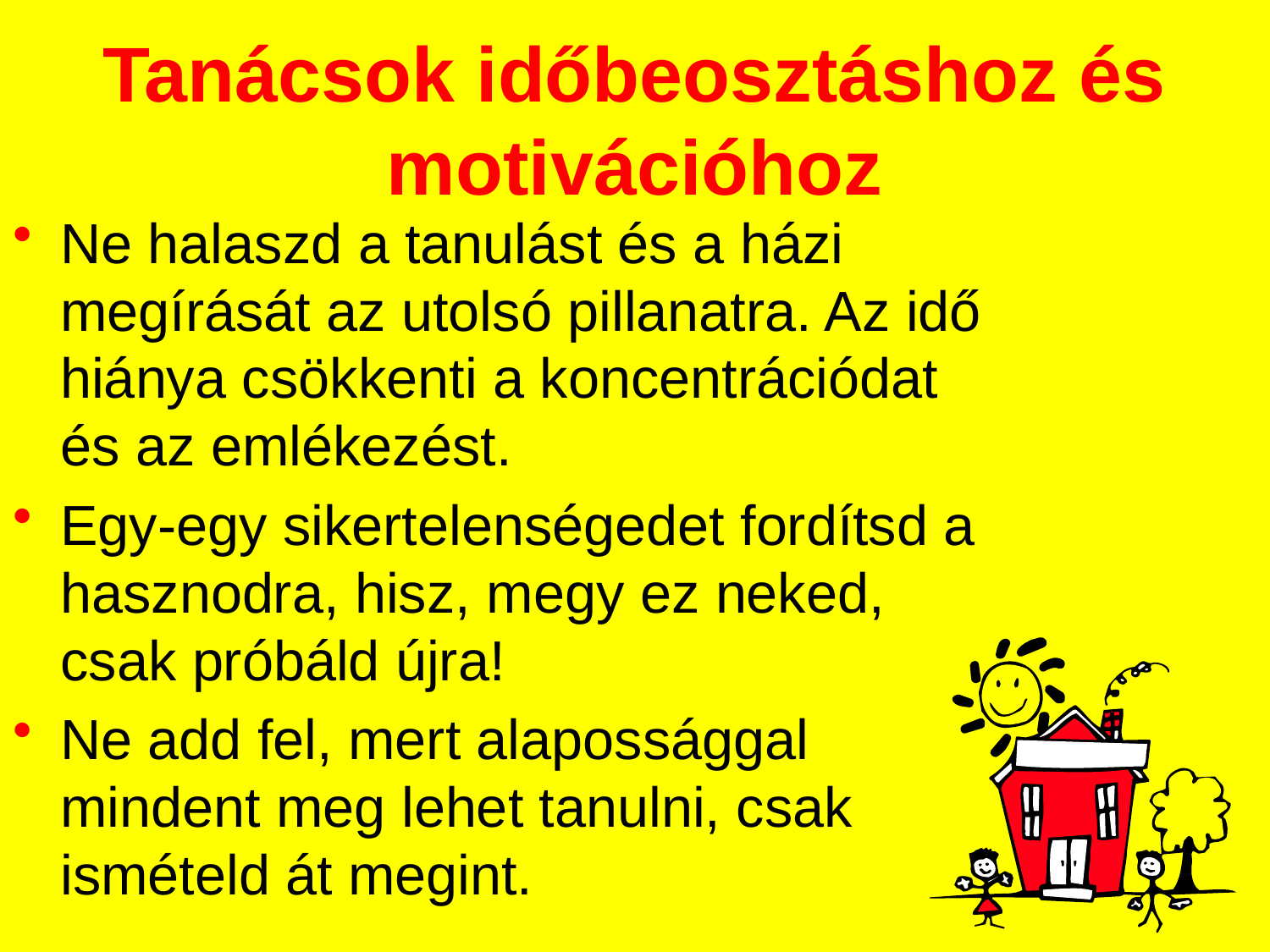

# Tanácsok időbeosztáshoz és motivációhoz
Ne halaszd a tanulást és a házi megírását az utolsó pillanatra. Az idő hiánya csökkenti a koncentrációdat és az emlékezést.
Egy-egy sikertelenségedet fordítsd a hasznodra, hisz, megy ez neked, csak próbáld újra!
Ne add fel, mert alapossággal mindent meg lehet tanulni, csak ismételd át megint.